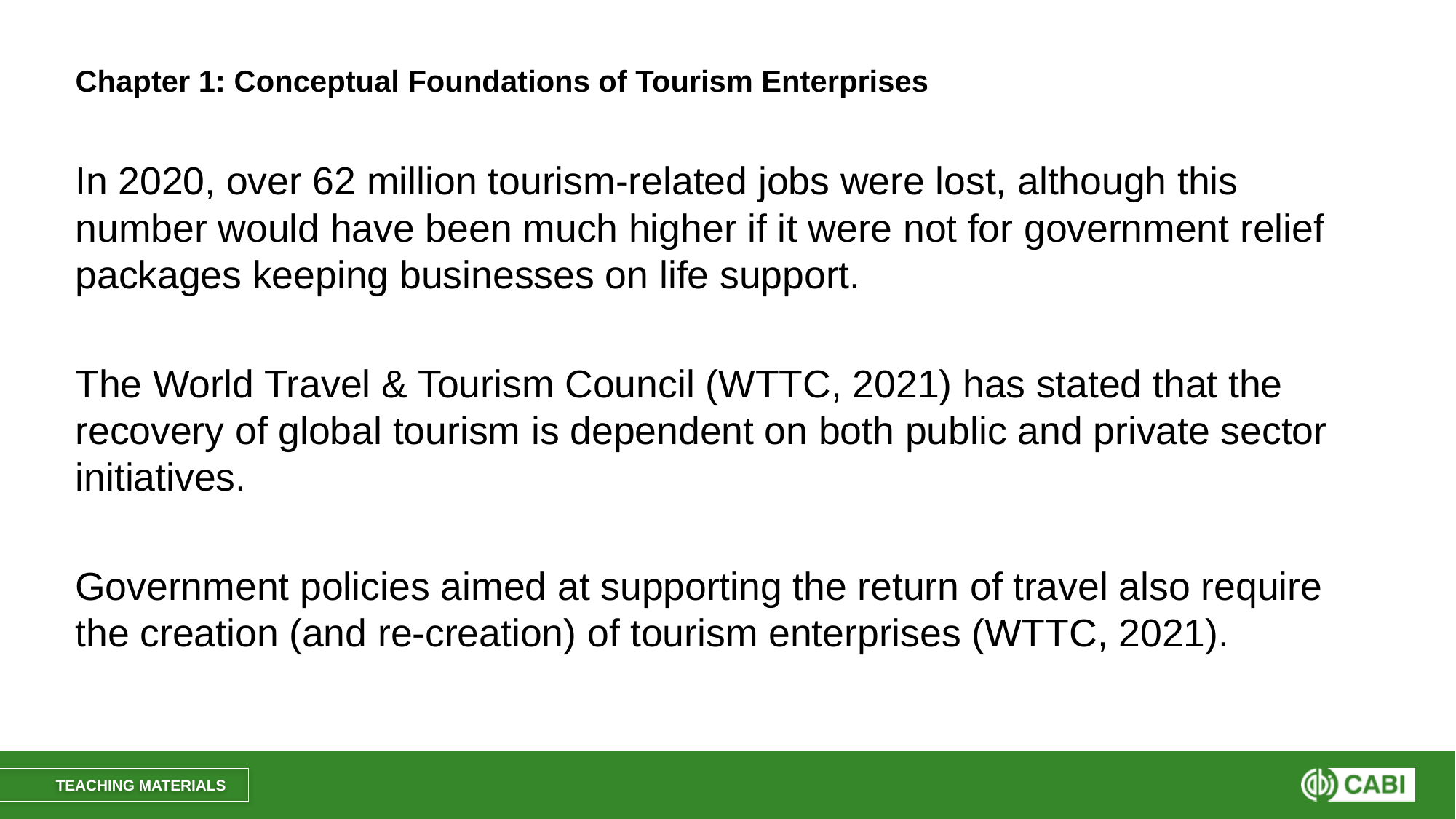

# Chapter 1: Conceptual Foundations of Tourism Enterprises
In 2020, over 62 million tourism-related jobs were lost, although this number would have been much higher if it were not for government relief packages keeping businesses on life support.

The World Travel & Tourism Council (WTTC, 2021) has stated that the recovery of global tourism is dependent on both public and private sector initiatives.

Government policies aimed at supporting the return of travel also require the creation (and re-creation) of tourism enterprises (WTTC, 2021).